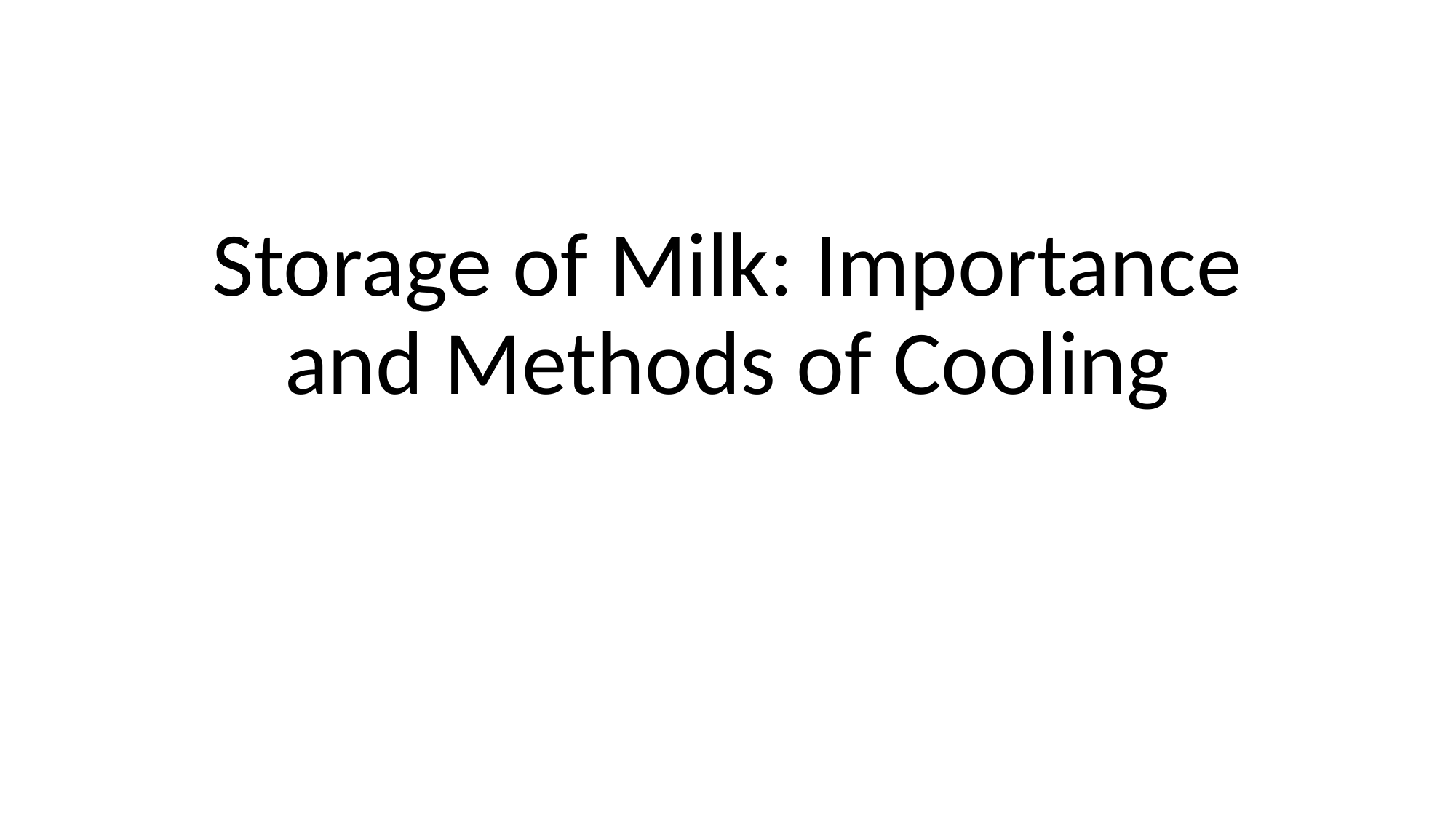

# Storage of Milk: Importance and Methods of Cooling